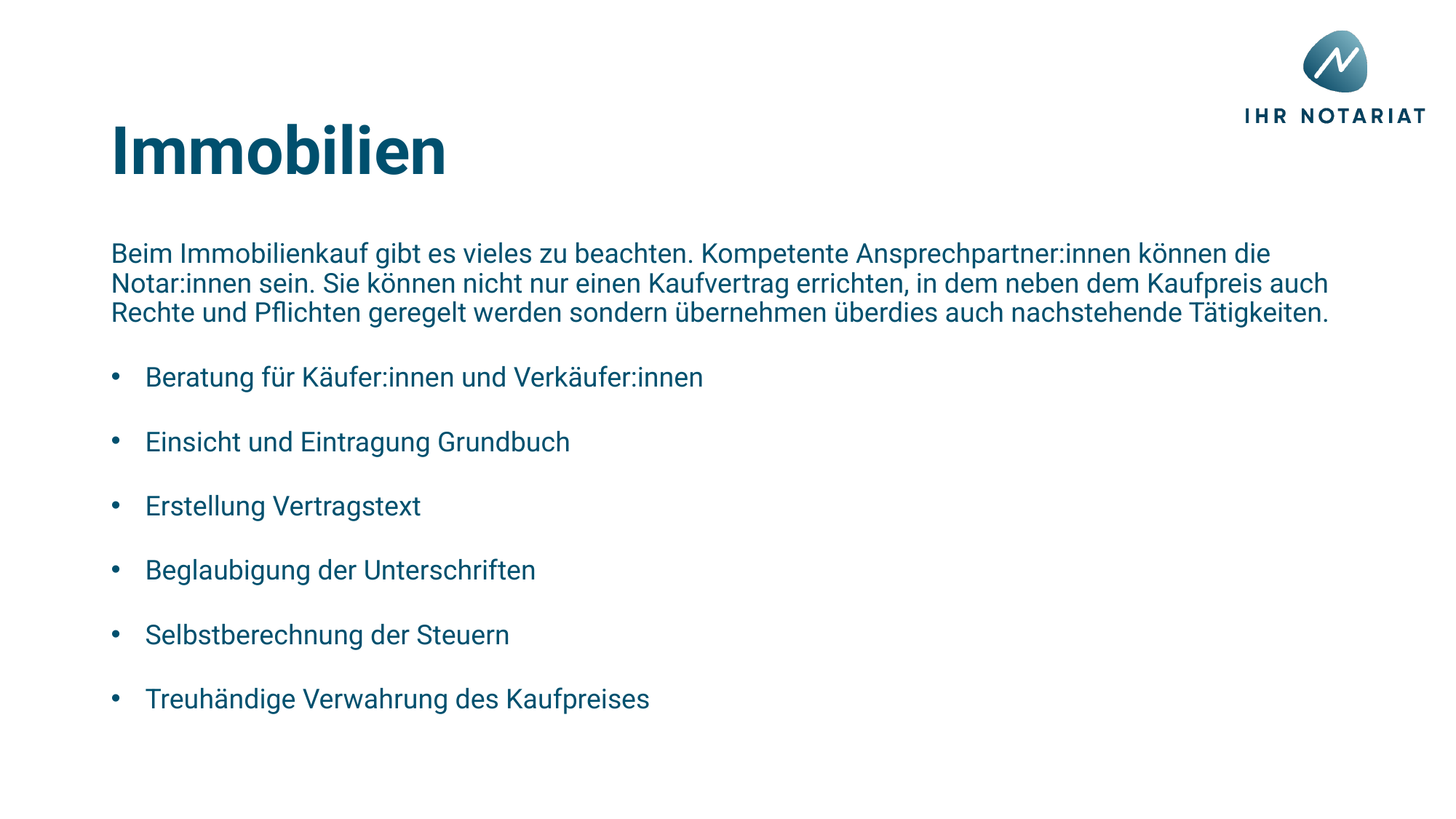

Immobilien
Beim Immobilienkauf gibt es vieles zu beachten. Kompetente Ansprechpartner:innen können die Notar:innen sein. Sie können nicht nur einen Kaufvertrag errichten, in dem neben dem Kaufpreis auch Rechte und Pflichten geregelt werden sondern übernehmen überdies auch nachstehende Tätigkeiten.
Beratung für Käufer:innen und Verkäufer:innen
Einsicht und Eintragung Grundbuch
Erstellung Vertragstext
Beglaubigung der Unterschriften
Selbstberechnung der Steuern
Treuhändige Verwahrung des Kaufpreises